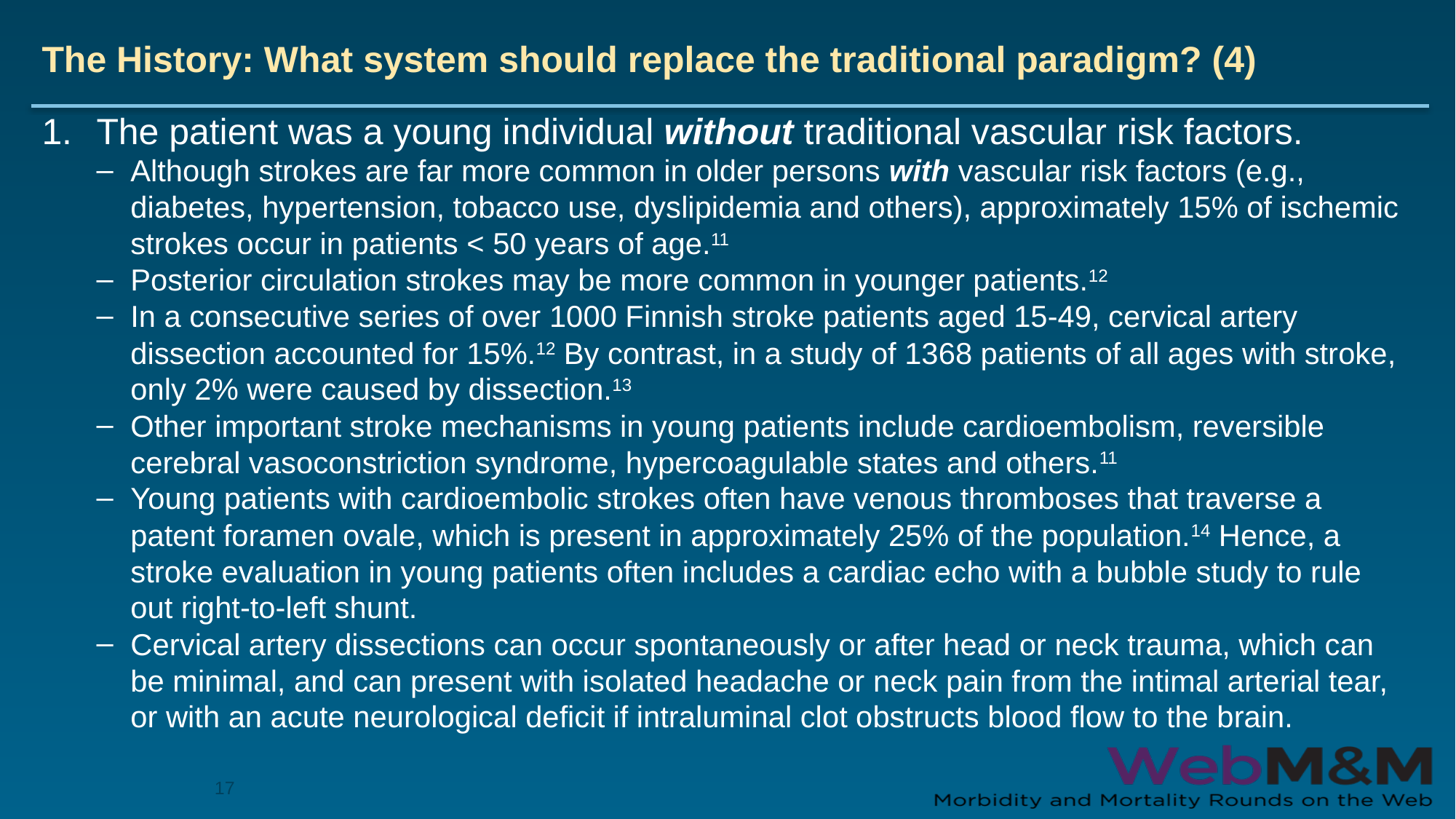

# The History: What system should replace the traditional paradigm? (4)
The patient was a young individual without traditional vascular risk factors.
Although strokes are far more common in older persons with vascular risk factors (e.g., diabetes, hypertension, tobacco use, dyslipidemia and others), approximately 15% of ischemic strokes occur in patients < 50 years of age.11
Posterior circulation strokes may be more common in younger patients.12
In a consecutive series of over 1000 Finnish stroke patients aged 15-49, cervical artery dissection accounted for 15%.12 By contrast, in a study of 1368 patients of all ages with stroke, only 2% were caused by dissection.13
Other important stroke mechanisms in young patients include cardioembolism, reversible cerebral vasoconstriction syndrome, hypercoagulable states and others.11
Young patients with cardioembolic strokes often have venous thromboses that traverse a patent foramen ovale, which is present in approximately 25% of the population.14 Hence, a stroke evaluation in young patients often includes a cardiac echo with a bubble study to rule out right-to-left shunt.
Cervical artery dissections can occur spontaneously or after head or neck trauma, which can be minimal, and can present with isolated headache or neck pain from the intimal arterial tear, or with an acute neurological deficit if intraluminal clot obstructs blood flow to the brain.

17